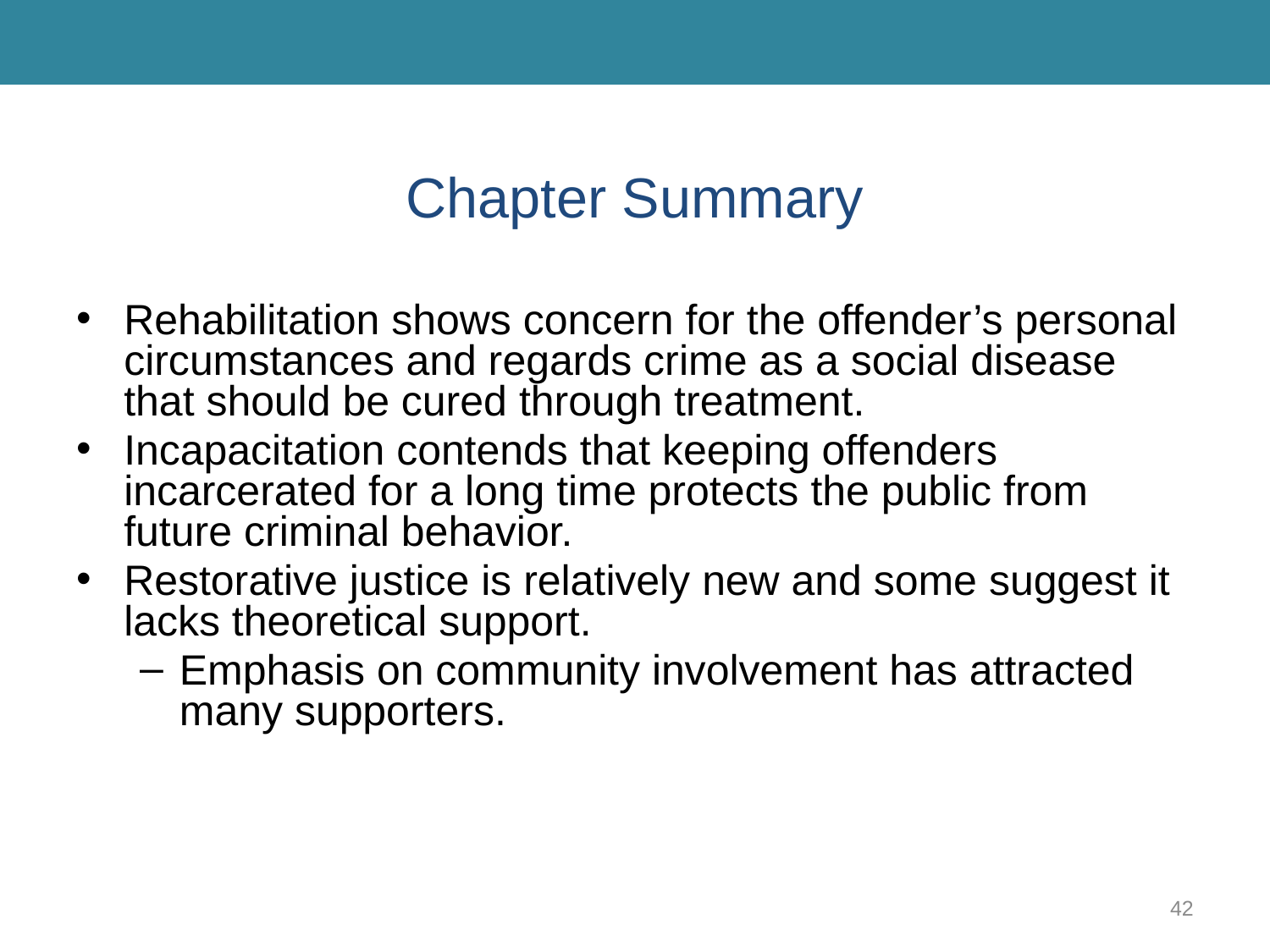

# Chapter Summary
Rehabilitation shows concern for the offender’s personal circumstances and regards crime as a social disease that should be cured through treatment.
Incapacitation contends that keeping offenders incarcerated for a long time protects the public from future criminal behavior.
Restorative justice is relatively new and some suggest it lacks theoretical support.
Emphasis on community involvement has attracted many supporters.
42